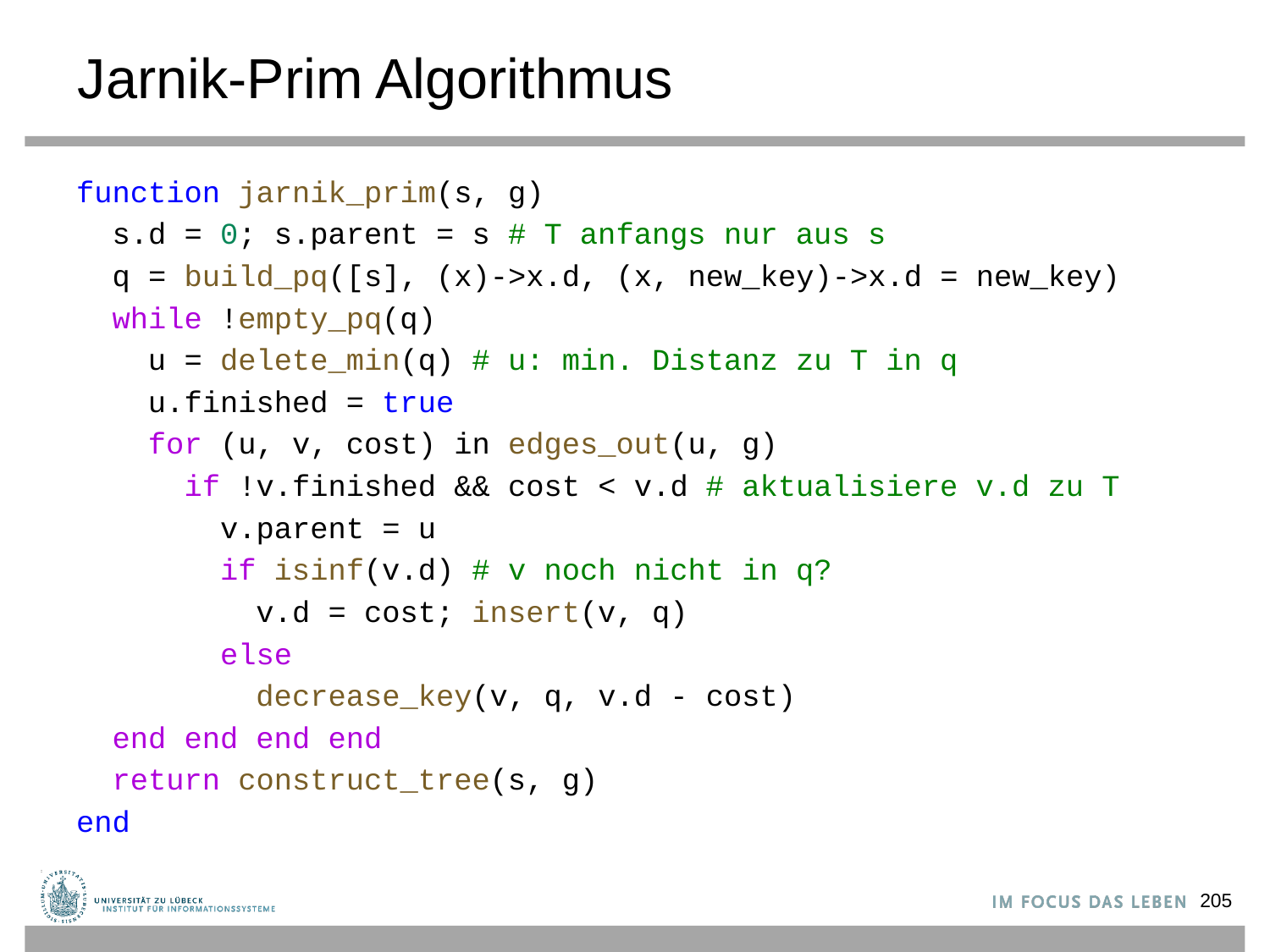

# Jarnik-Prim Algorithmus
function jarnik_prim(s, g)
  s.d = 0; s.parent = s # T anfangs nur aus s
  q = build_pq([s], (x)->x.d, (x, new_key)->x.d = new_key)
  while !empty_pq(q)
    u = delete_min(q) # u: min. Distanz zu T in q
    u.finished = true
    for (u, v, cost) in edges_out(u, g)
      if !v.finished && cost < v.d # aktualisiere v.d zu T
        v.parent = u
        if isinf(v.d) # v noch nicht in q?
          v.d = cost; insert(v, q)
        else
          decrease_key(v, q, v.d - cost)
  end end end end
  return construct_tree(s, g)
end
205